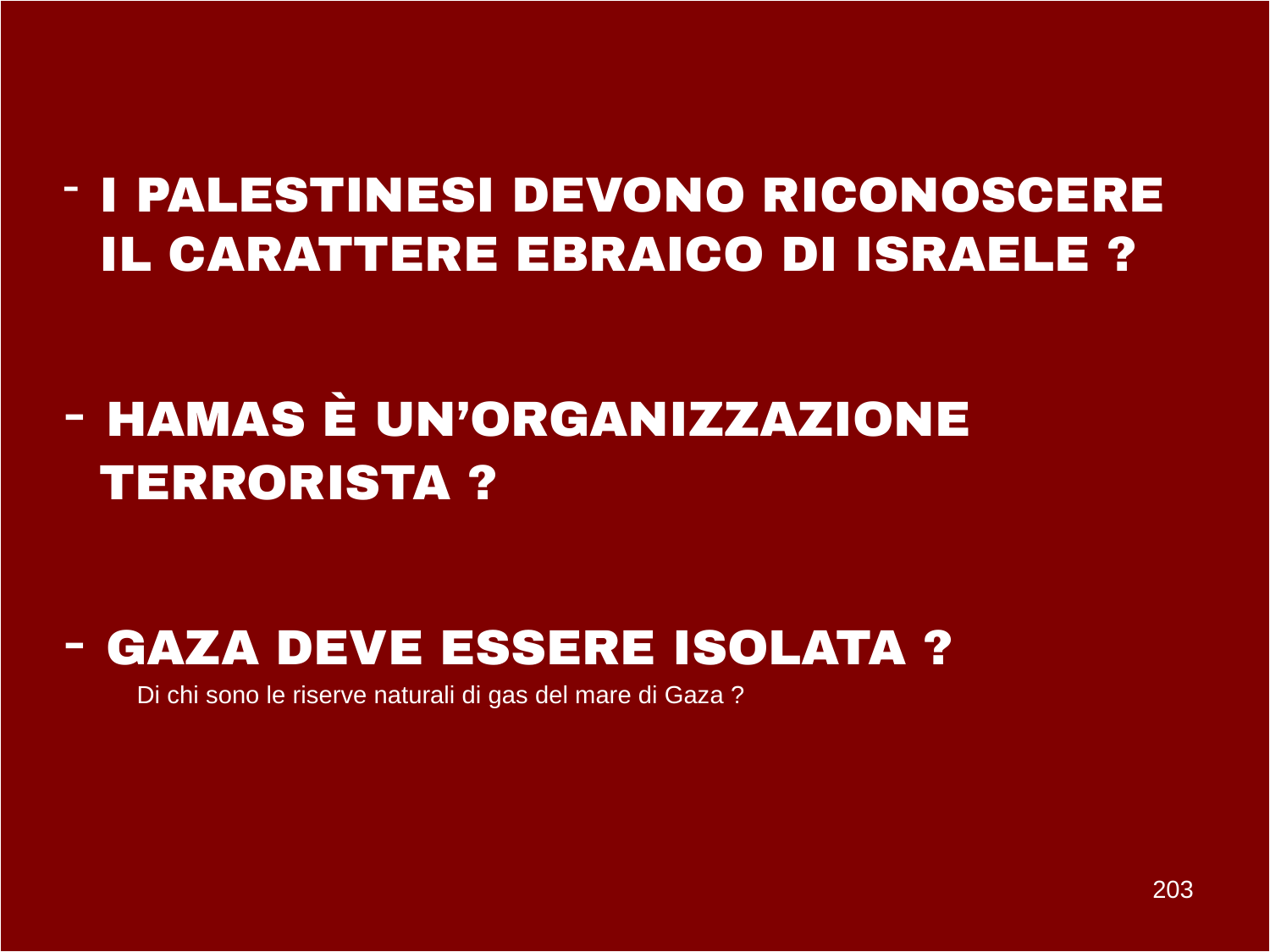

I PALESTINESI DEVONO RICONOSCERE IL CARATTERE EBRAICO DI ISRAELE ?

- HAMAS È UN’ORGANIZZAZIONE TERRORISTA ?

- GAZA DEVE ESSERE ISOLATA ?
Di chi sono le riserve naturali di gas del mare di Gaza ?
203